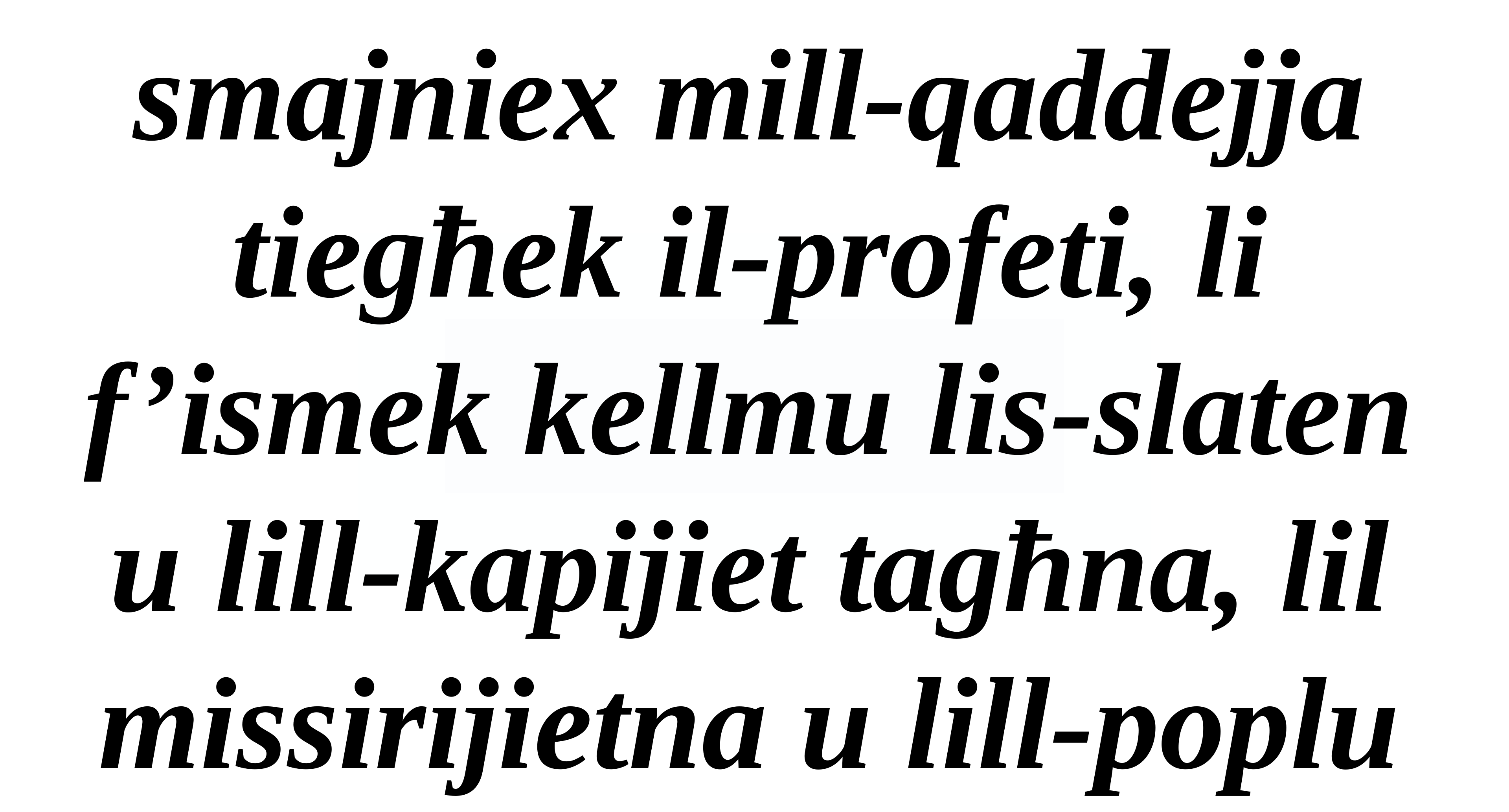

smajniex mill-qaddejja tiegħek il-profeti, li f’ismek kellmu lis-slaten u lill-kapijiet tagħna, lil missirijietna u lill-poplu